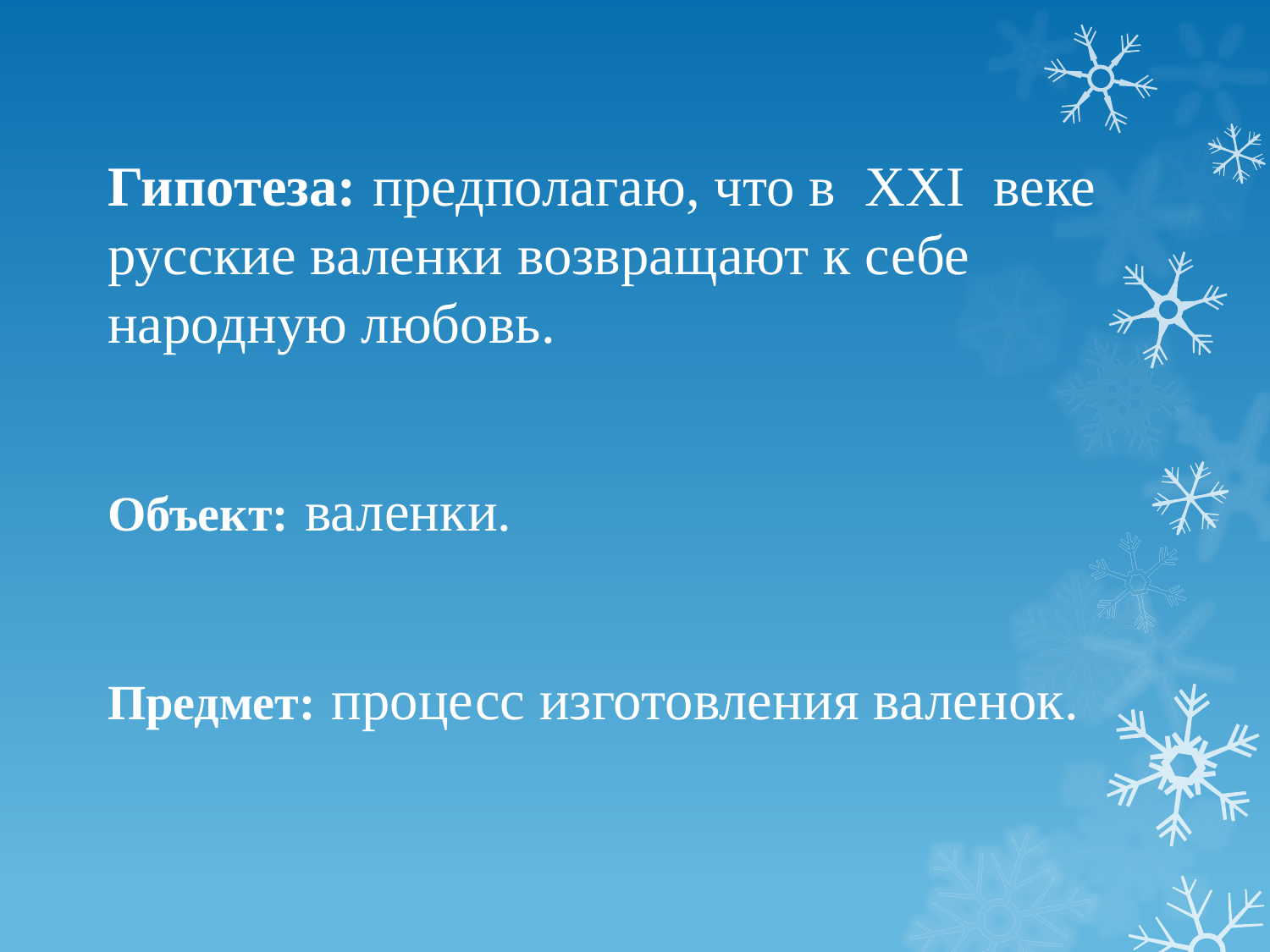

#

Гипотеза: предполагаю, что в  XXI  веке русские валенки возвращают к себе народную любовь.

Объект: валенки.

Предмет: процесс изготовления валенок.